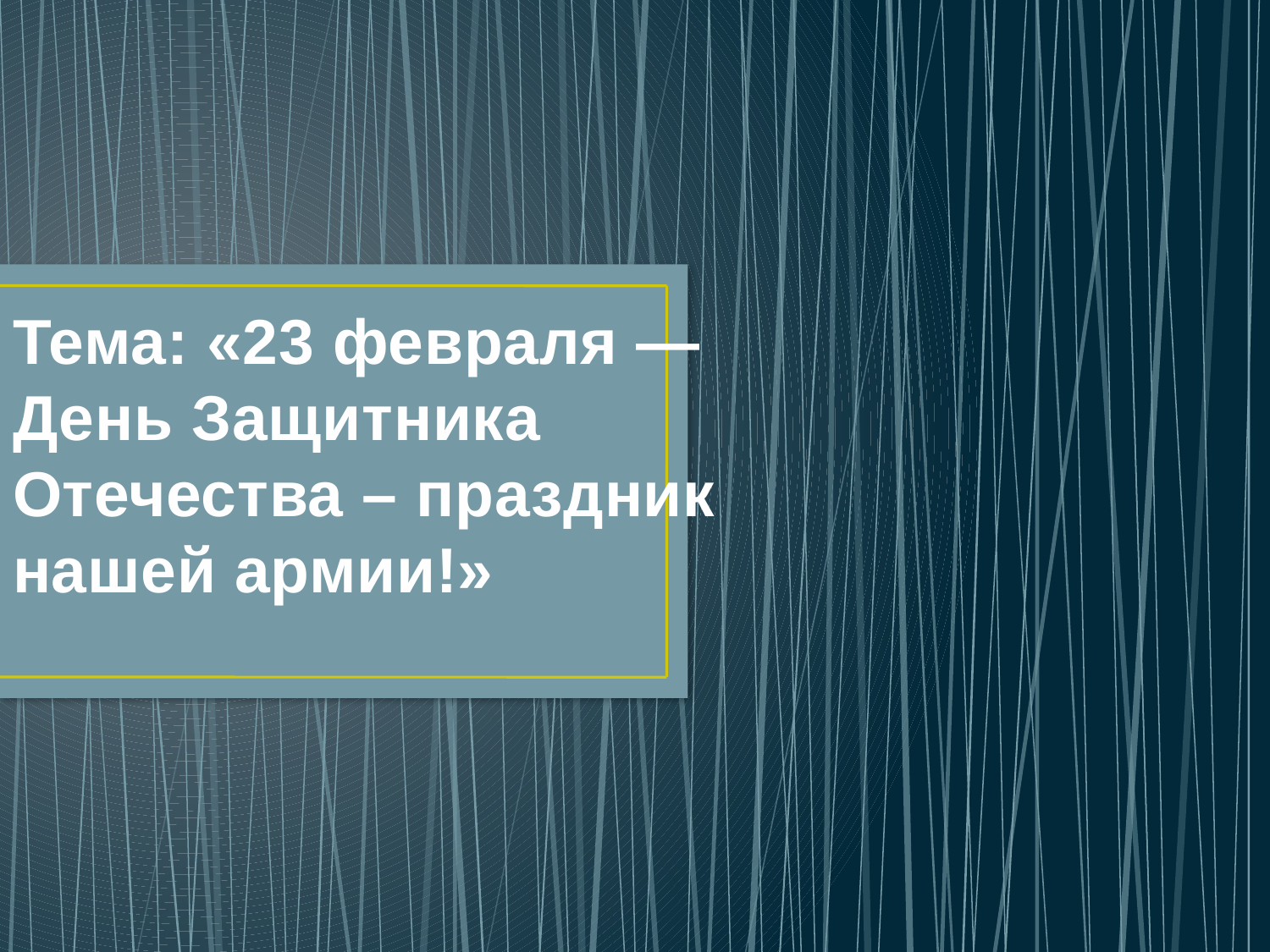

# Тема: «23 февраля — День Защитника Отечества – праздник нашей армии!»